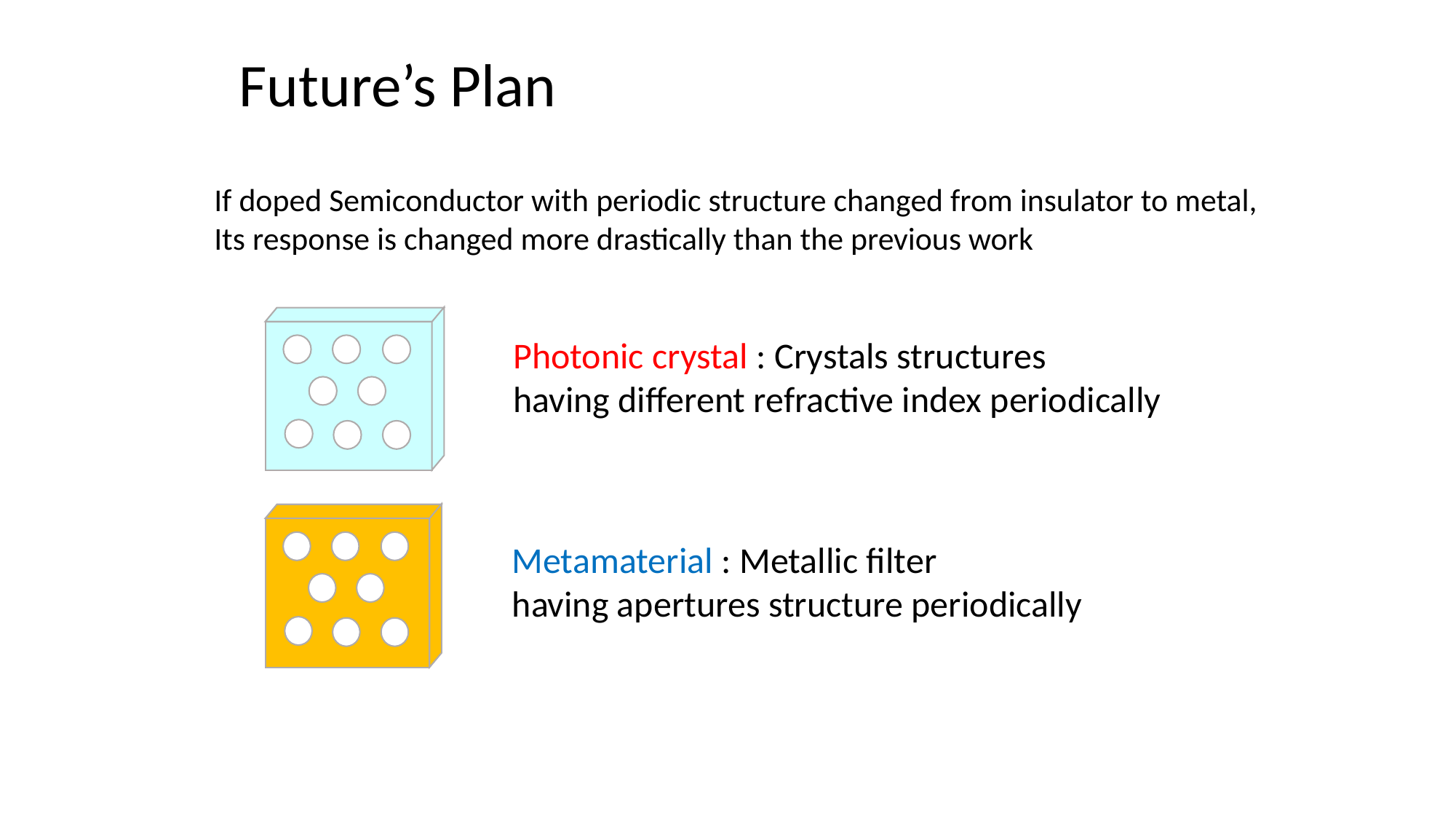

Future’s Plan
If doped Semiconductor with periodic structure changed from insulator to metal,
Its response is changed more drastically than the previous work

Photonic crystal : Crystals structures
having different refractive index periodically

Metamaterial : Metallic filter
having apertures structure periodically